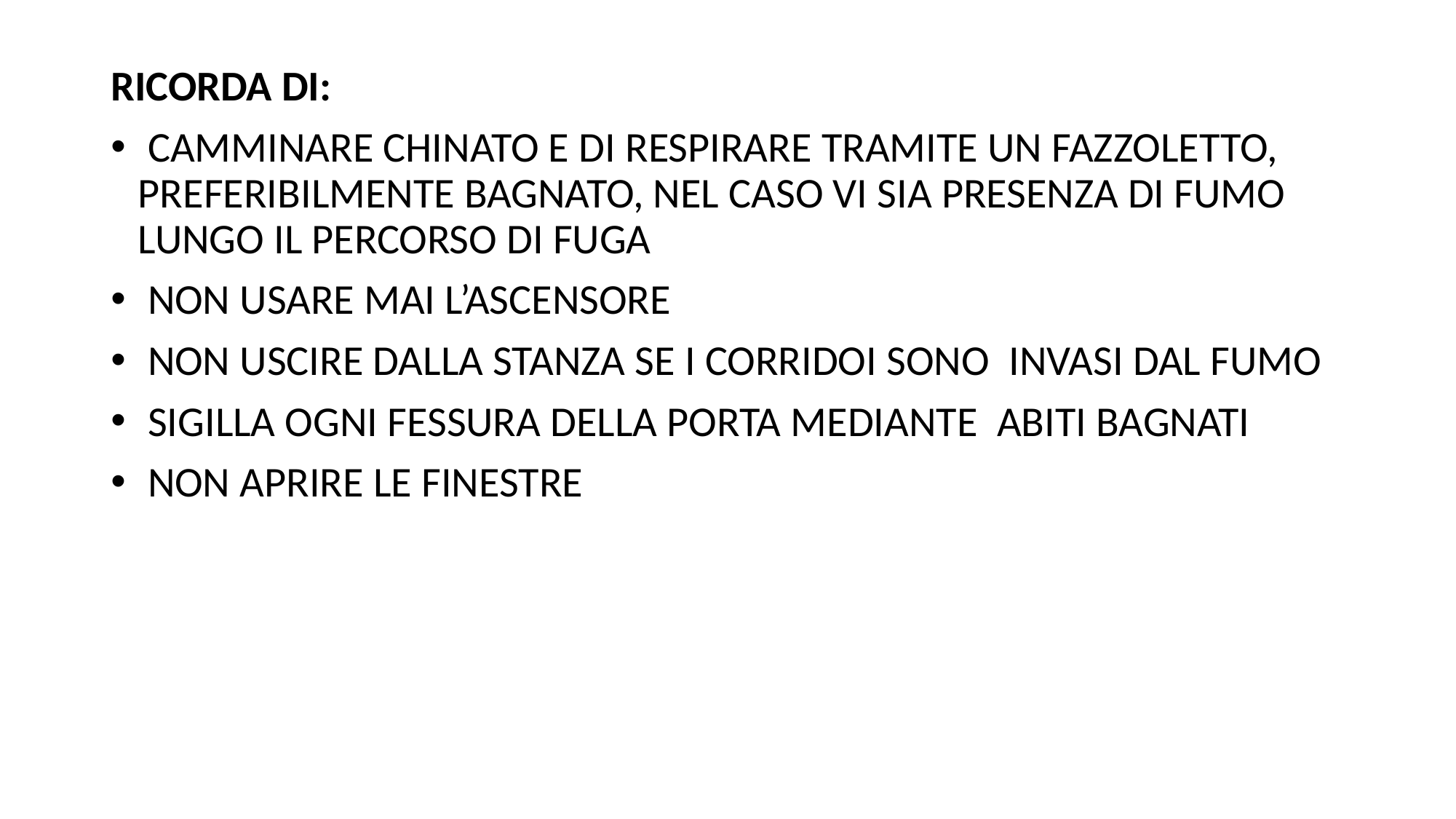

RICORDA DI:
 CAMMINARE CHINATO E DI RESPIRARE TRAMITE UN FAZZOLETTO, PREFERIBILMENTE BAGNATO, NEL CASO VI SIA PRESENZA DI FUMO LUNGO IL PERCORSO DI FUGA
 NON USARE MAI L’ASCENSORE
 NON USCIRE DALLA STANZA SE I CORRIDOI SONO  INVASI DAL FUMO
 SIGILLA OGNI FESSURA DELLA PORTA MEDIANTE  ABITI BAGNATI
 NON APRIRE LE FINESTRE